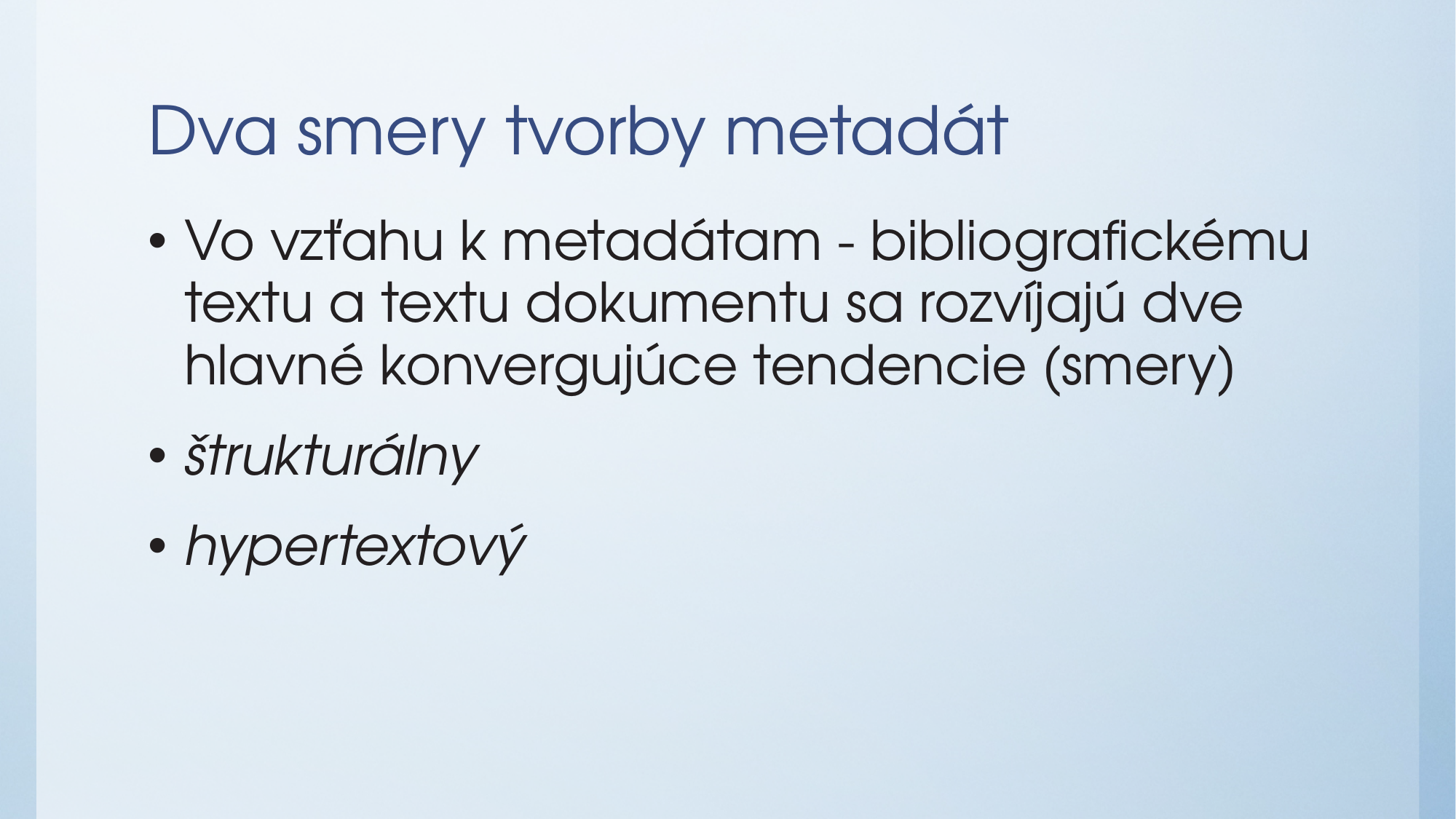

# Dva smery tvorby metadát
Vo vzťahu k metadátam - bibliografickému textu a textu dokumentu sa rozvíjajú dve hlavné konvergujúce tendencie (smery)
štrukturálny
hypertextový